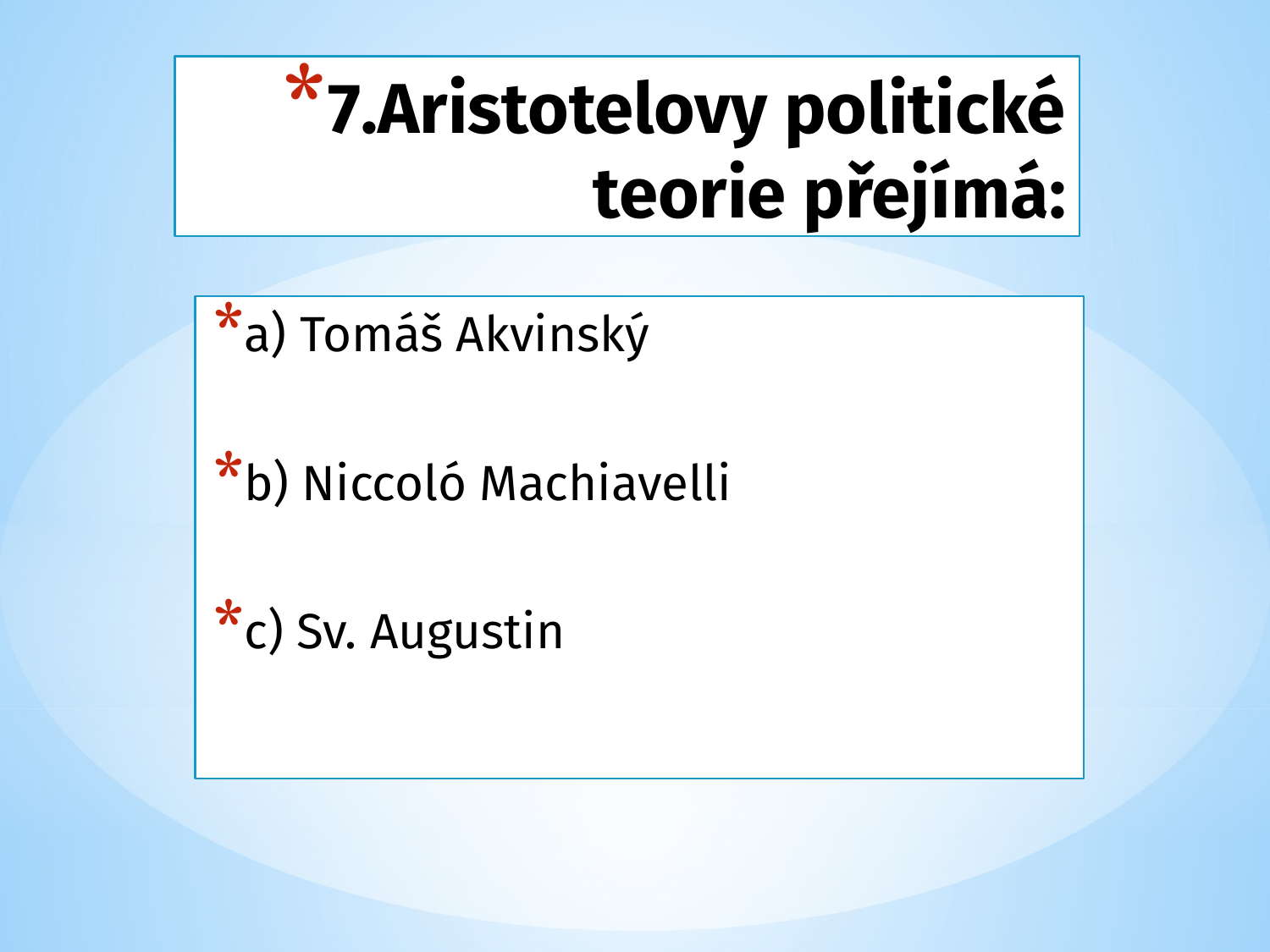

# 7.Aristotelovy politické teorie přejímá:
a) Tomáš Akvinský

b) Niccoló Machiavelli

c) Sv. Augustin